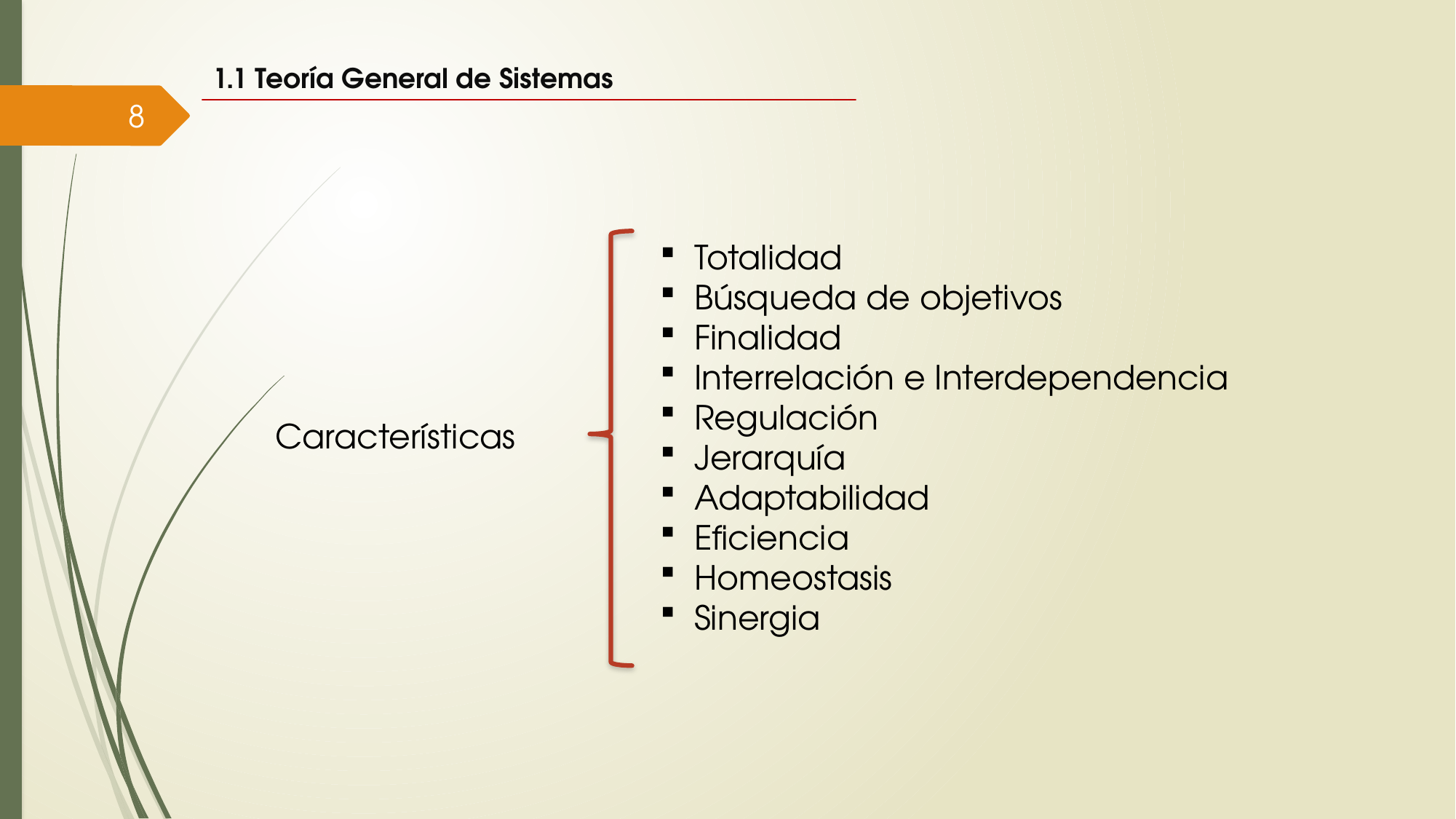

1.1 Teoría General de Sistemas
8
Totalidad
Búsqueda de objetivos
Finalidad
Interrelación e Interdependencia
Regulación
Jerarquía
Adaptabilidad
Eficiencia
Homeostasis
Sinergia

Características